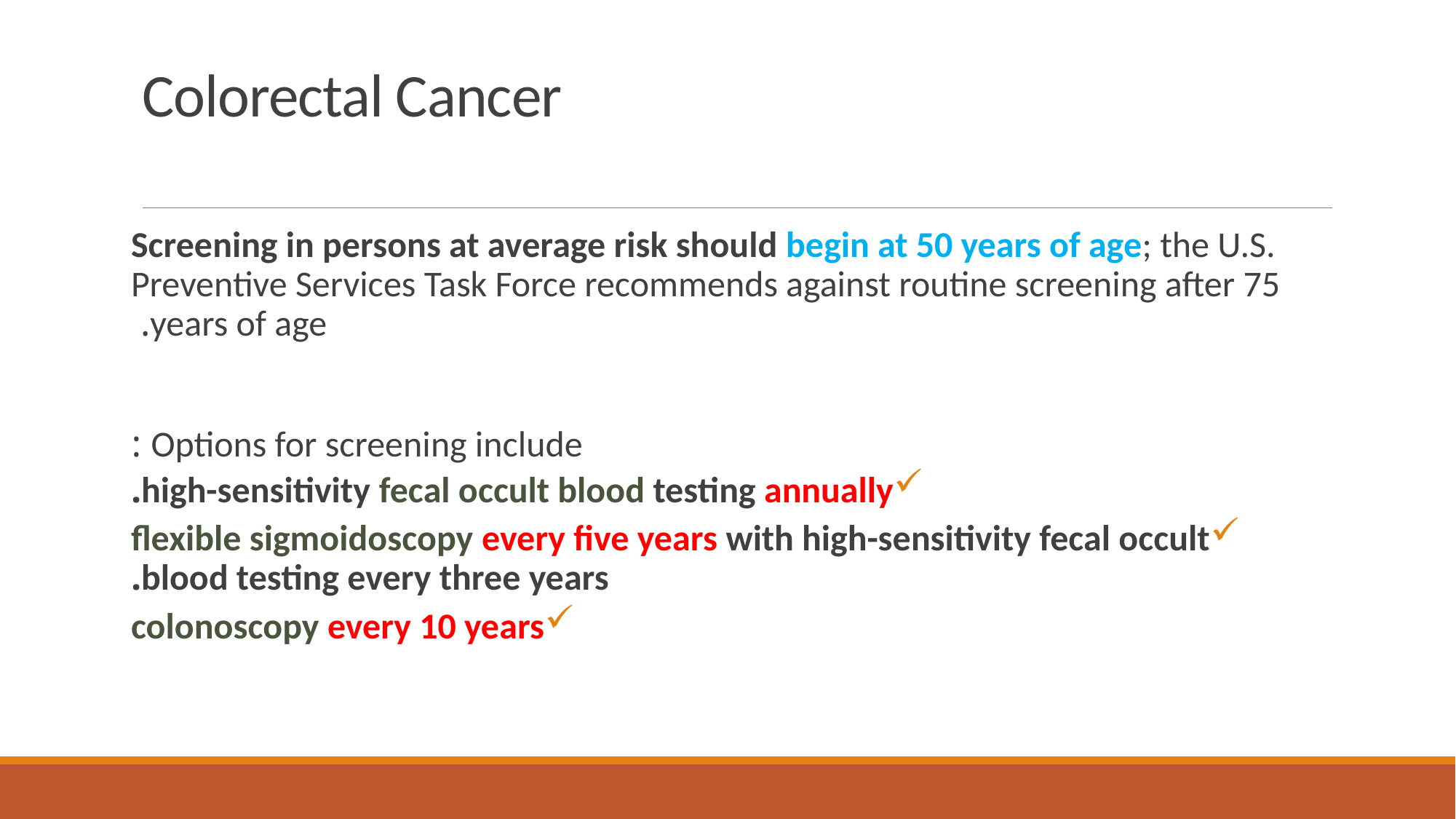

# Colorectal Cancer
Screening in persons at average risk should begin at 50 years of age; the U.S. Preventive Services Task Force recommends against routine screening after 75 years of age.

Options for screening include :
high-sensitivity fecal occult blood testing annually.
flexible sigmoidoscopy every five years with high-sensitivity fecal occult blood testing every three years.
colonoscopy every 10 years